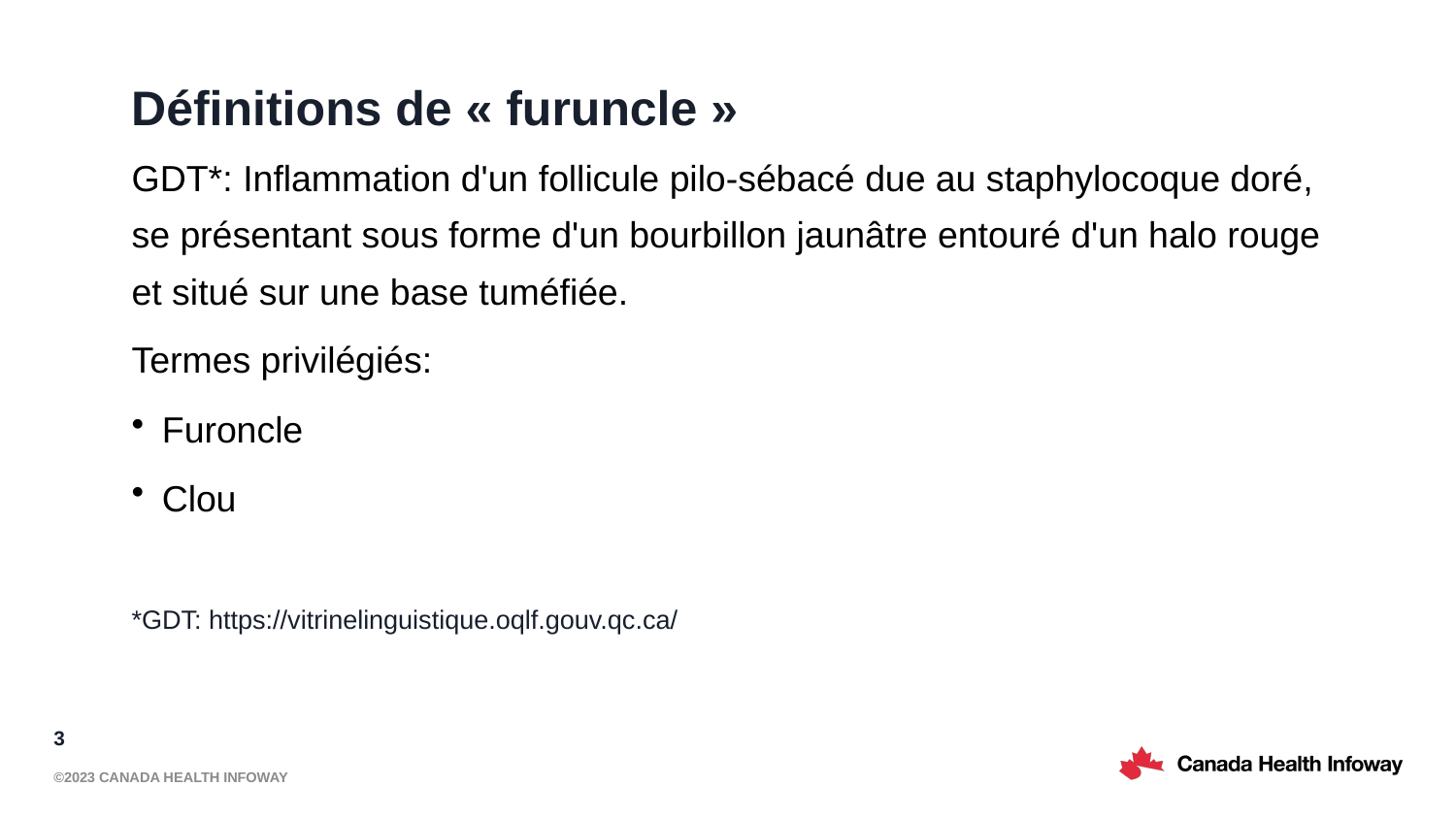

Définitions de « furuncle »
GDT*: Inflammation d'un follicule pilo-sébacé due au staphylocoque doré, se présentant sous forme d'un bourbillon jaunâtre entouré d'un halo rouge et situé sur une base tuméfiée.
Termes privilégiés:
Furoncle
Clou

*GDT: https://vitrinelinguistique.oqlf.gouv.qc.ca/

3
©2023 Canada Health Infoway